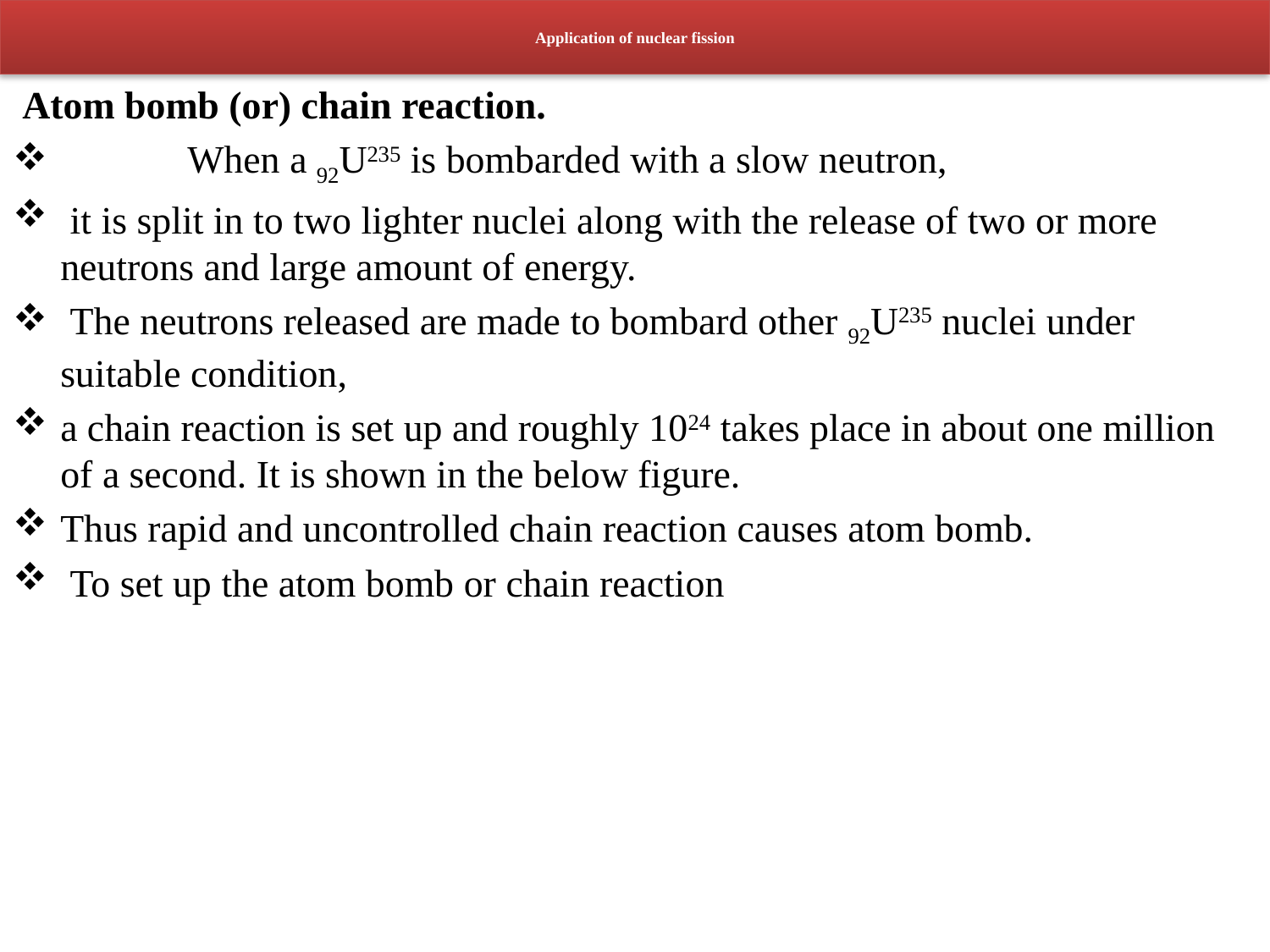

# Application of nuclear fission
 Atom bomb (or) chain reaction.
	When a 92U235 is bombarded with a slow neutron,
 it is split in to two lighter nuclei along with the release of two or more neutrons and large amount of energy.
 The neutrons released are made to bombard other 92U235 nuclei under suitable condition,
a chain reaction is set up and roughly 1024 takes place in about one million of a second. It is shown in the below figure.
Thus rapid and uncontrolled chain reaction causes atom bomb.
 To set up the atom bomb or chain reaction